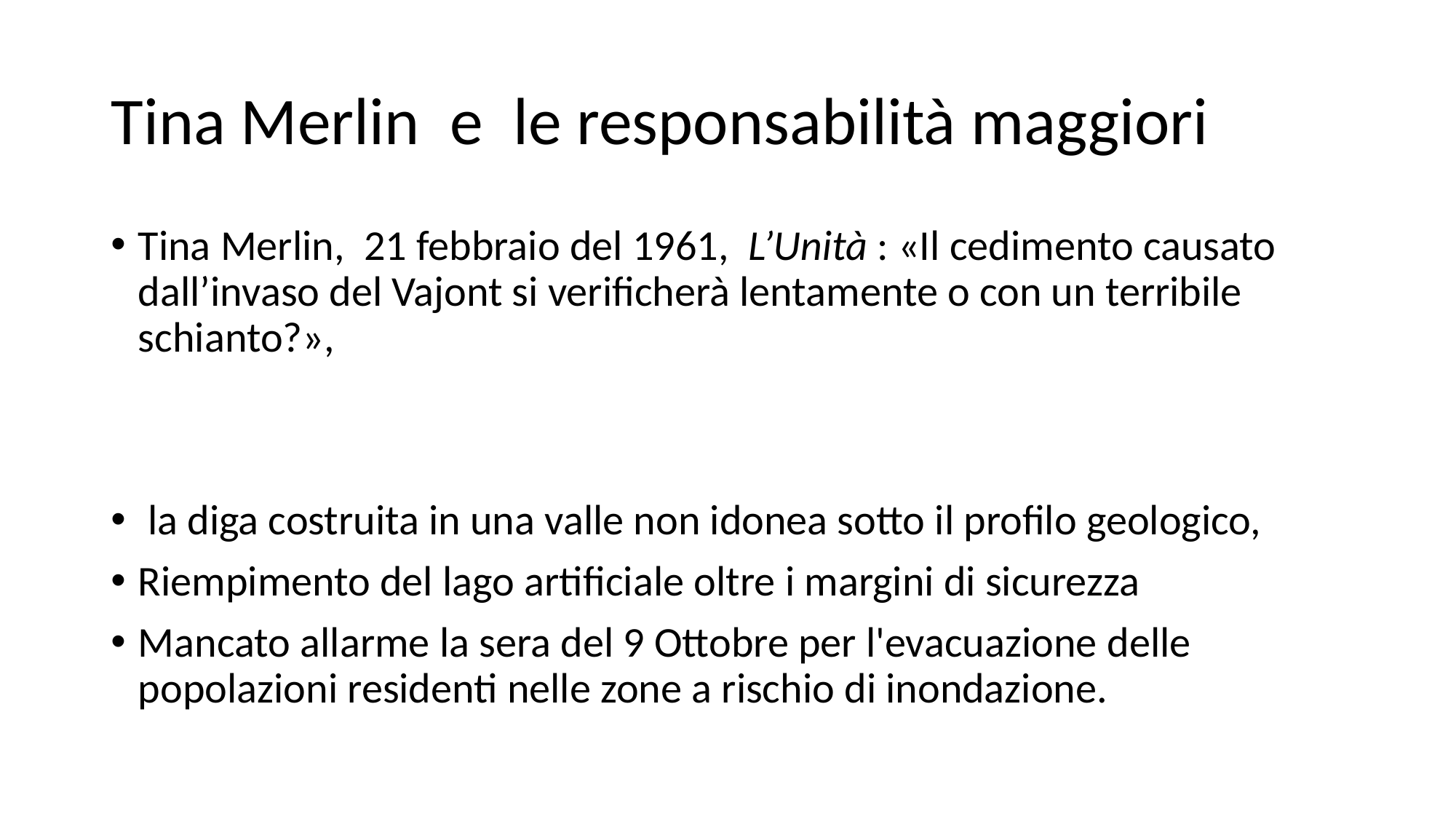

# Tina Merlin  e  le responsabilità maggiori
Tina Merlin,  21 febbraio del 1961,  L’Unità : «Il cedimento causato dall’invaso del Vajont si verificherà lentamente o con un terribile schianto?»,

 la diga costruita in una valle non idonea sotto il profilo geologico,
Riempimento del lago artificiale oltre i margini di sicurezza
Mancato allarme la sera del 9 Ottobre per l'evacuazione delle popolazioni residenti nelle zone a rischio di inondazione.